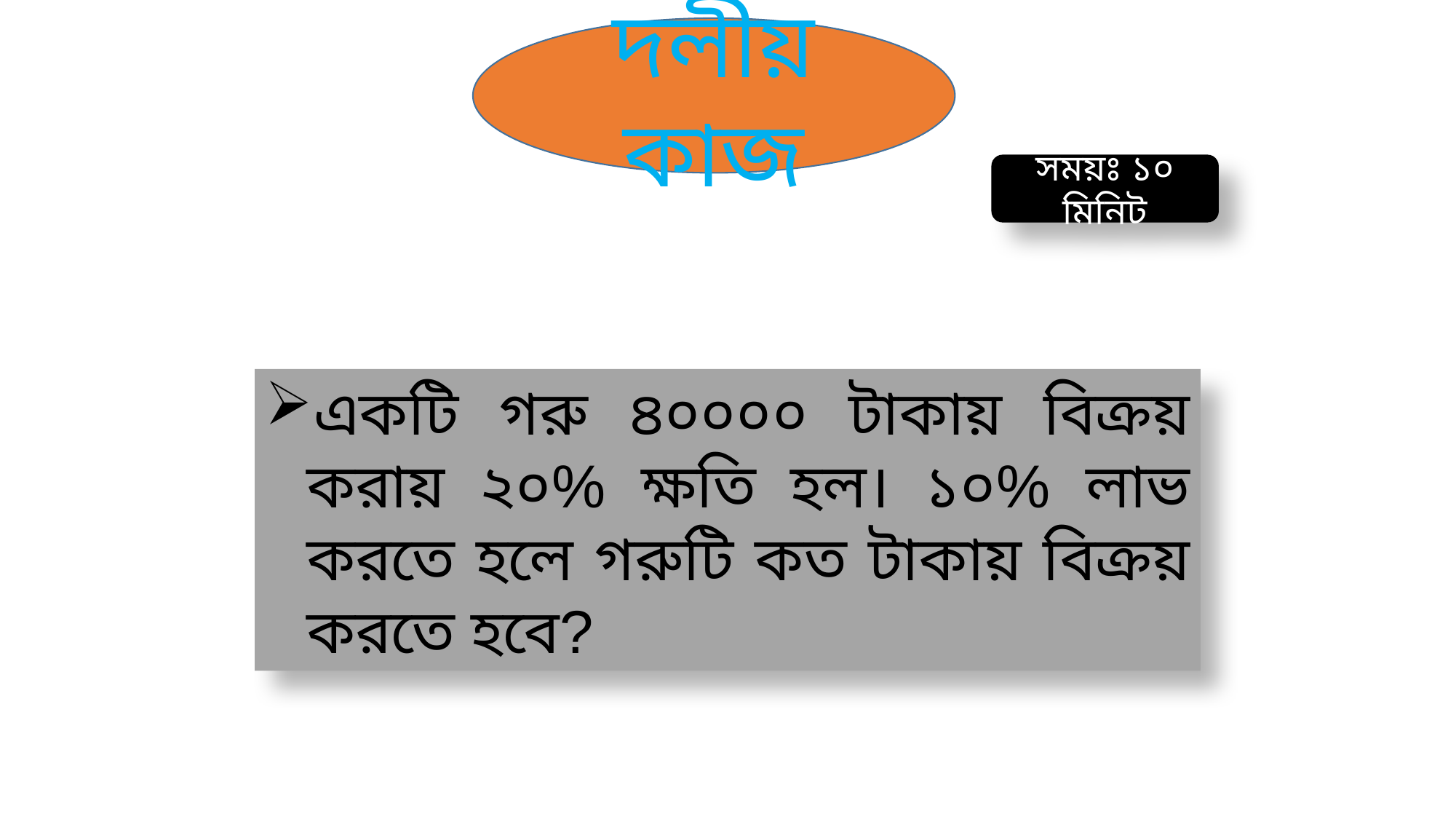

দলীয় কাজ
সময়ঃ ১০ মিনিট
একটি গরু ৪০০০০ টাকায় বিক্রয় করায় ২০% ক্ষতি হল। ১০% লাভ করতে হলে গরুটি কত টাকায় বিক্রয় করতে হবে?